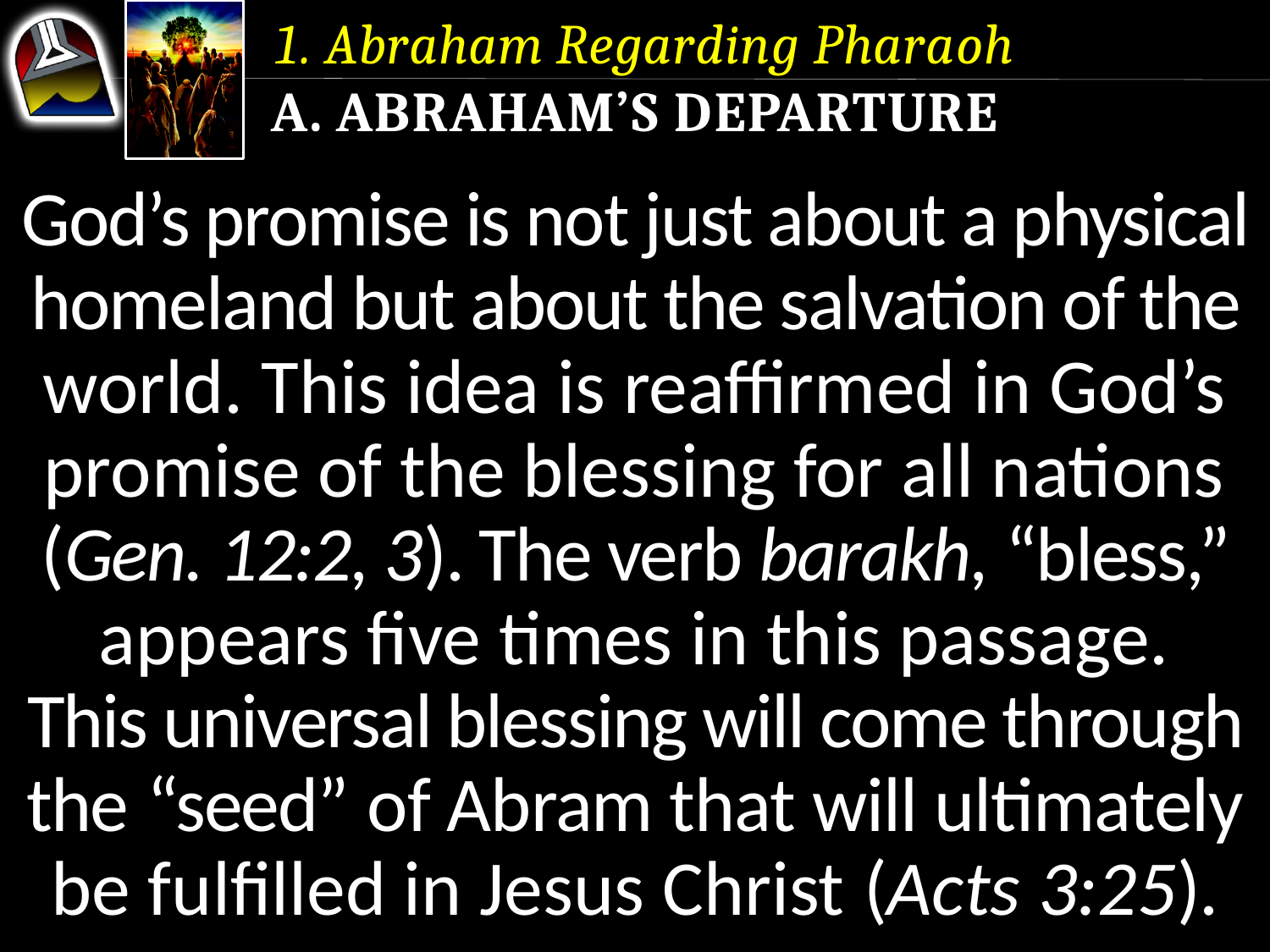

1. Abraham Regarding Pharaoh
a. Abraham’s Departure
God’s promise is not just about a physical homeland but about the salvation of the world. This idea is reaffirmed in God’s promise of the blessing for all nations (Gen. 12:2, 3). The verb barakh, “bless,” appears five times in this passage.
This universal blessing will come through the “seed” of Abram that will ultimately be fulfilled in Jesus Christ (Acts 3:25).